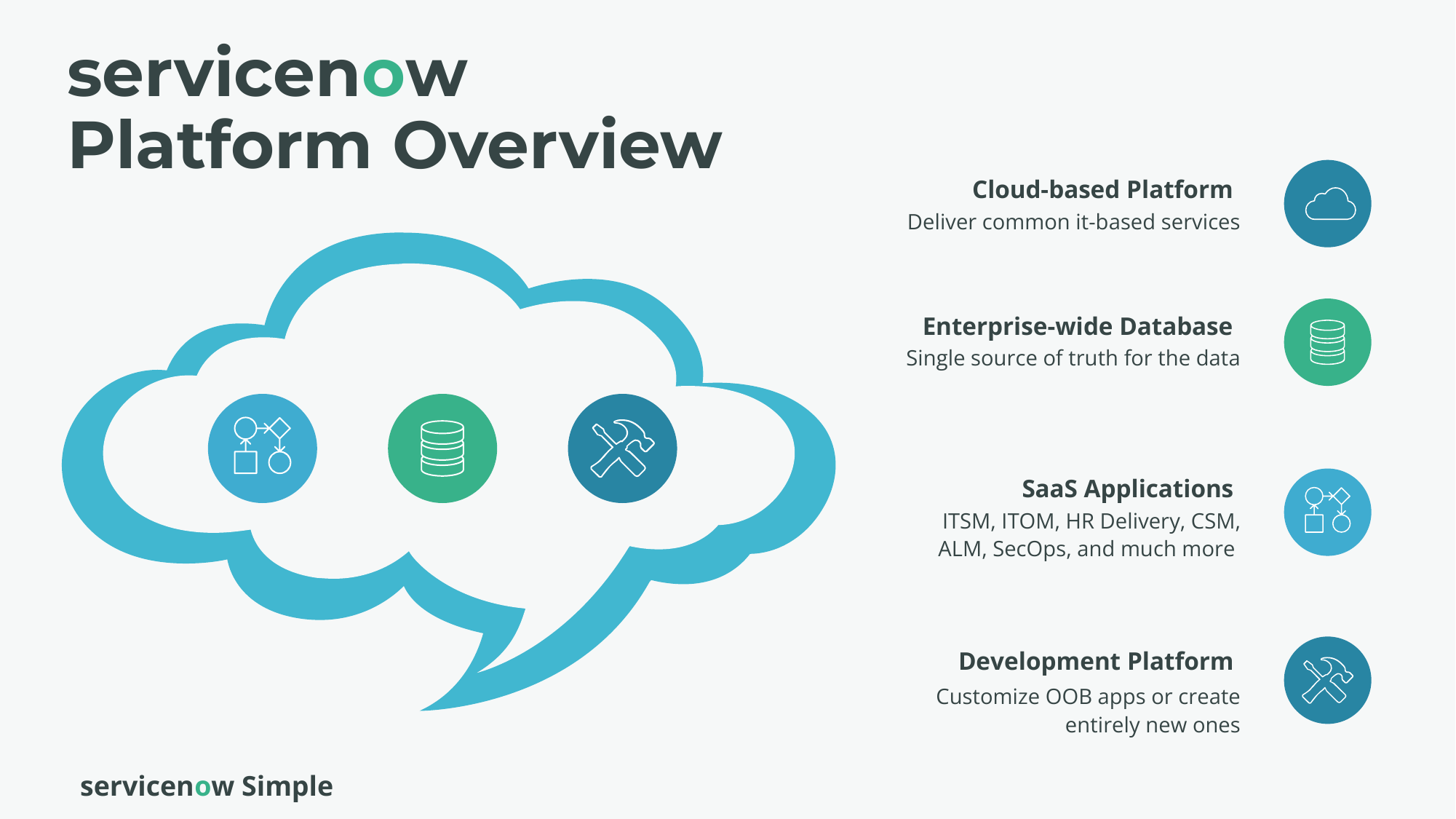

# servicenow Platform Overview

Cloud-based Platform
Deliver common it-based services

Enterprise-wide Database
Single source of truth for the data

SaaS Applications
ITSM, ITOM, HR Delivery, CSM, ALM, SecOps, and much more

Development Platform
Customize OOB apps or create entirely new ones